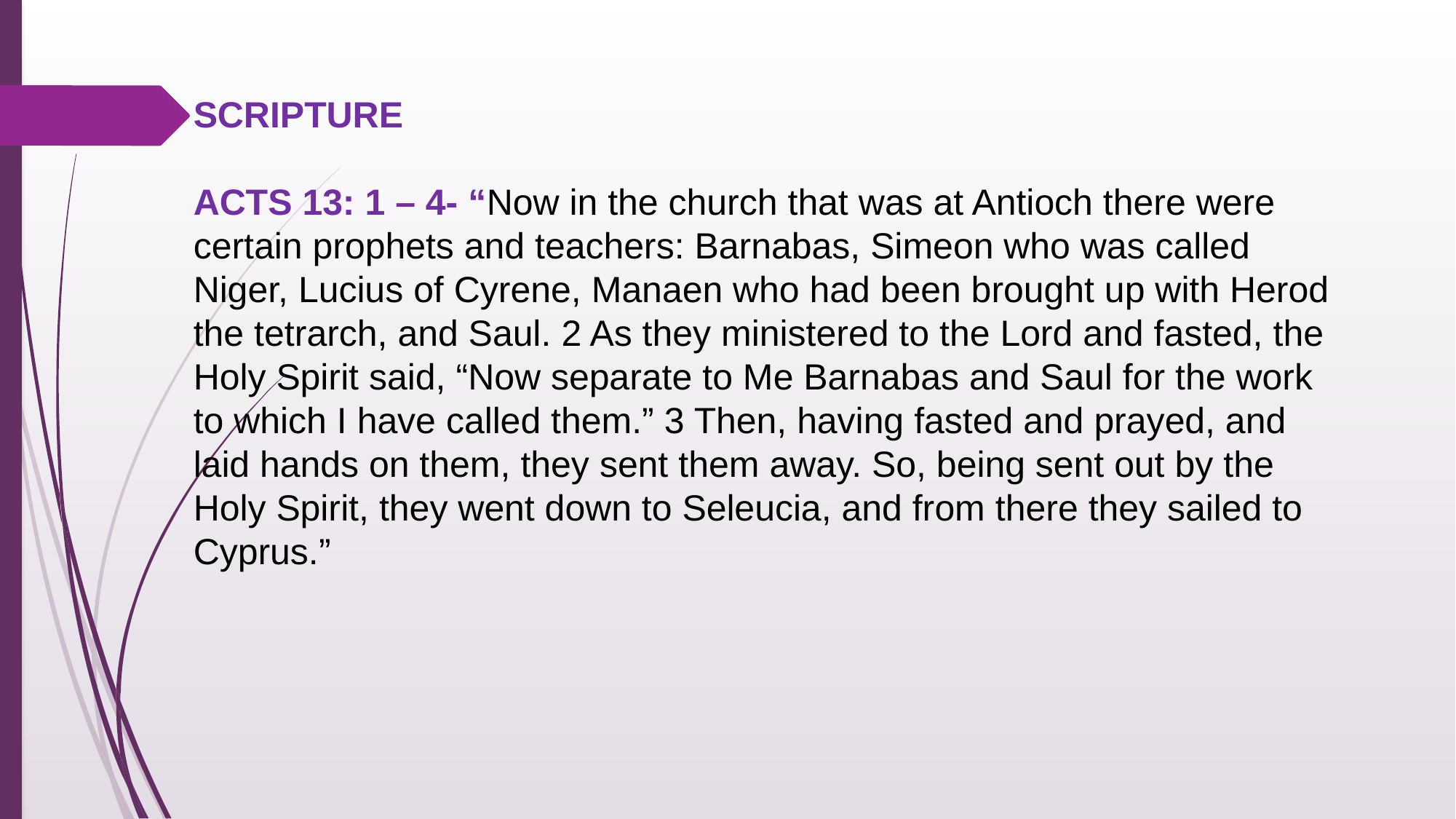

SCRIPTURE

ACTS 13: 1 – 4- “Now in the church that was at Antioch there were certain prophets and teachers: Barnabas, Simeon who was called Niger, Lucius of Cyrene, Manaen who had been brought up with Herod the tetrarch, and Saul. 2 As they ministered to the Lord and fasted, the Holy Spirit said, “Now separate to Me Barnabas and Saul for the work to which I have called them.” 3 Then, having fasted and prayed, and laid hands on them, they sent them away. So, being sent out by the Holy Spirit, they went down to Seleucia, and from there they sailed to Cyprus.”